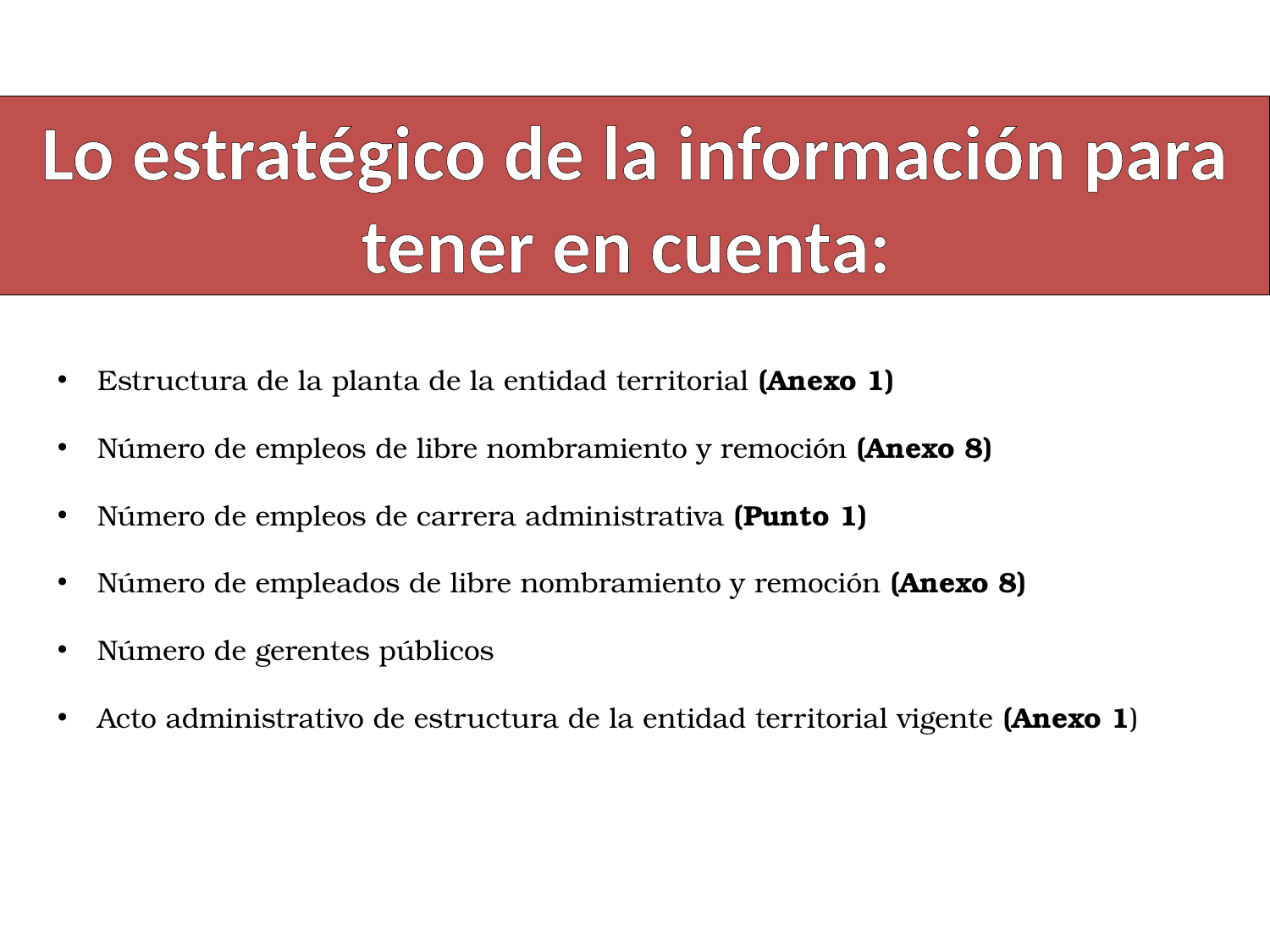

Lo estratégico de la información para tener en cuenta:
Estructura de la planta de la entidad territorial (Anexo 1)

Número de empleos de libre nombramiento y remoción (Anexo 8)

Número de empleos de carrera administrativa (Punto 1)

Número de empleados de libre nombramiento y remoción (Anexo 8)

Número de gerentes públicos

Acto administrativo de estructura de la entidad territorial vigente (Anexo 1)